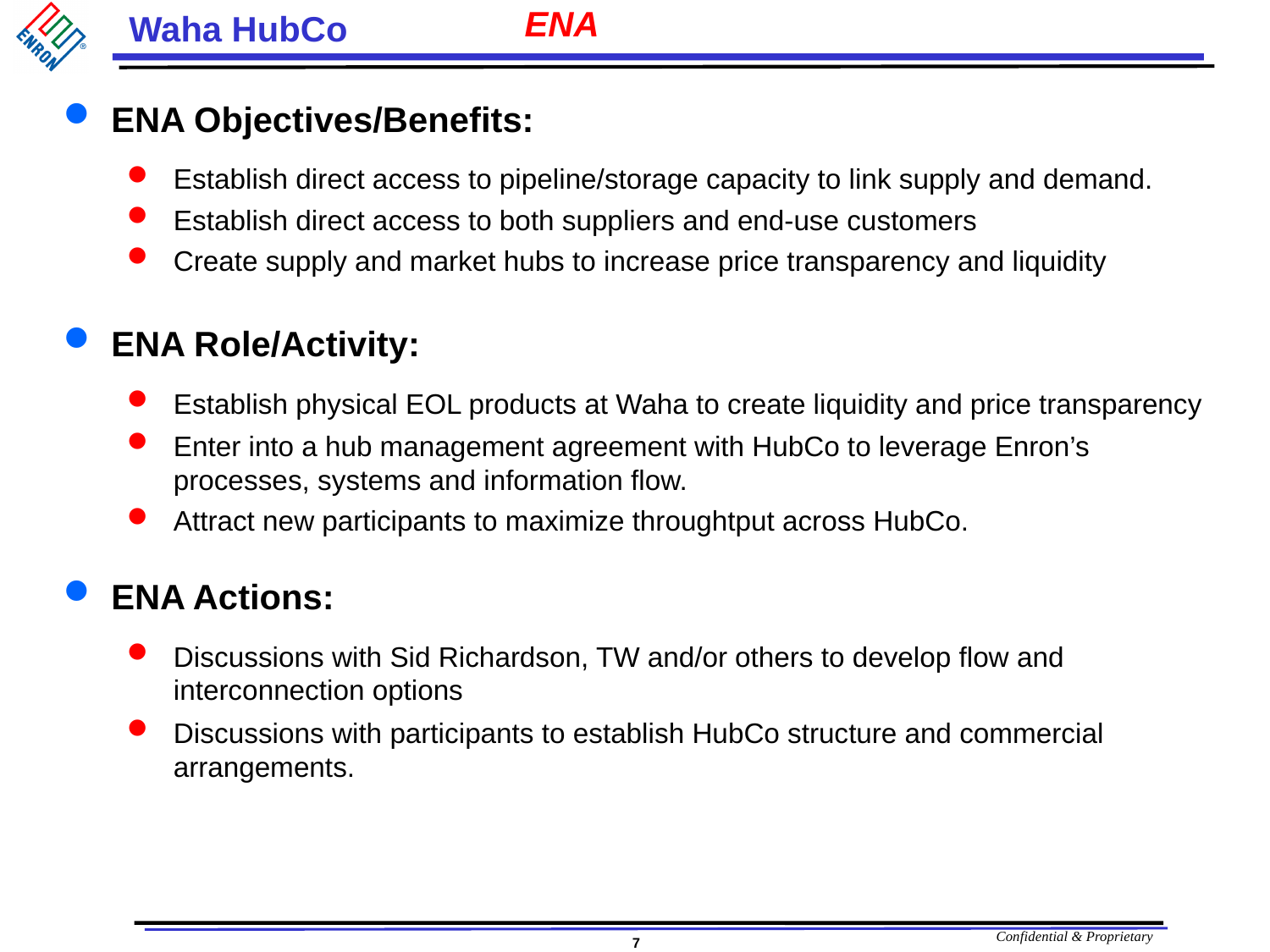

ENA
# ENA Objectives/Benefits:
Establish direct access to pipeline/storage capacity to link supply and demand.
Establish direct access to both suppliers and end-use customers
Create supply and market hubs to increase price transparency and liquidity

ENA Role/Activity:
Establish physical EOL products at Waha to create liquidity and price transparency
Enter into a hub management agreement with HubCo to leverage Enron’s processes, systems and information flow.
Attract new participants to maximize throughtput across HubCo.

ENA Actions:
Discussions with Sid Richardson, TW and/or others to develop flow and interconnection options
Discussions with participants to establish HubCo structure and commercial arrangements.